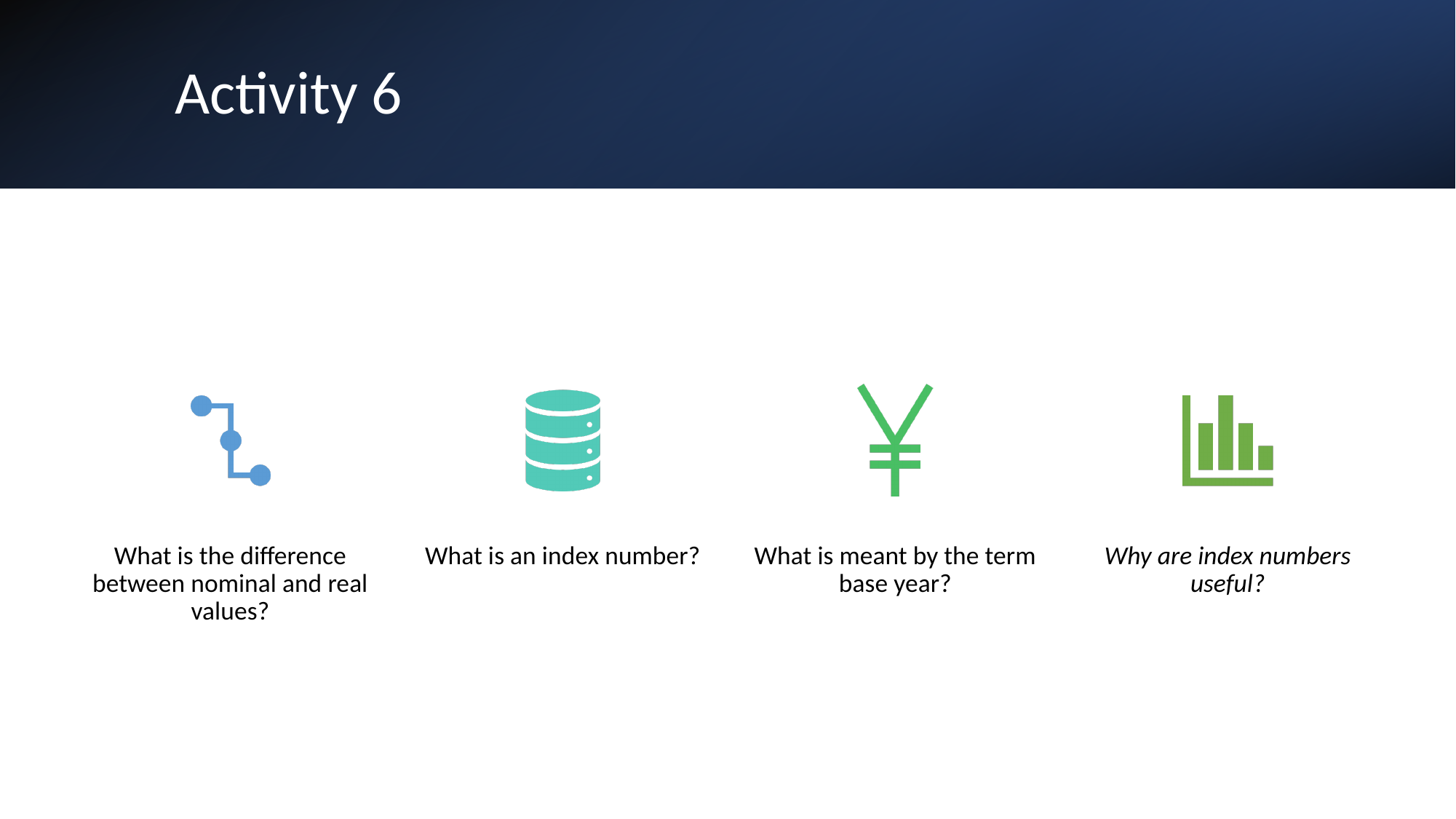

Activity 6
What is the difference between nominal and real values?
What is an index number?
What is meant by the term base year?
Why are index numbers useful?